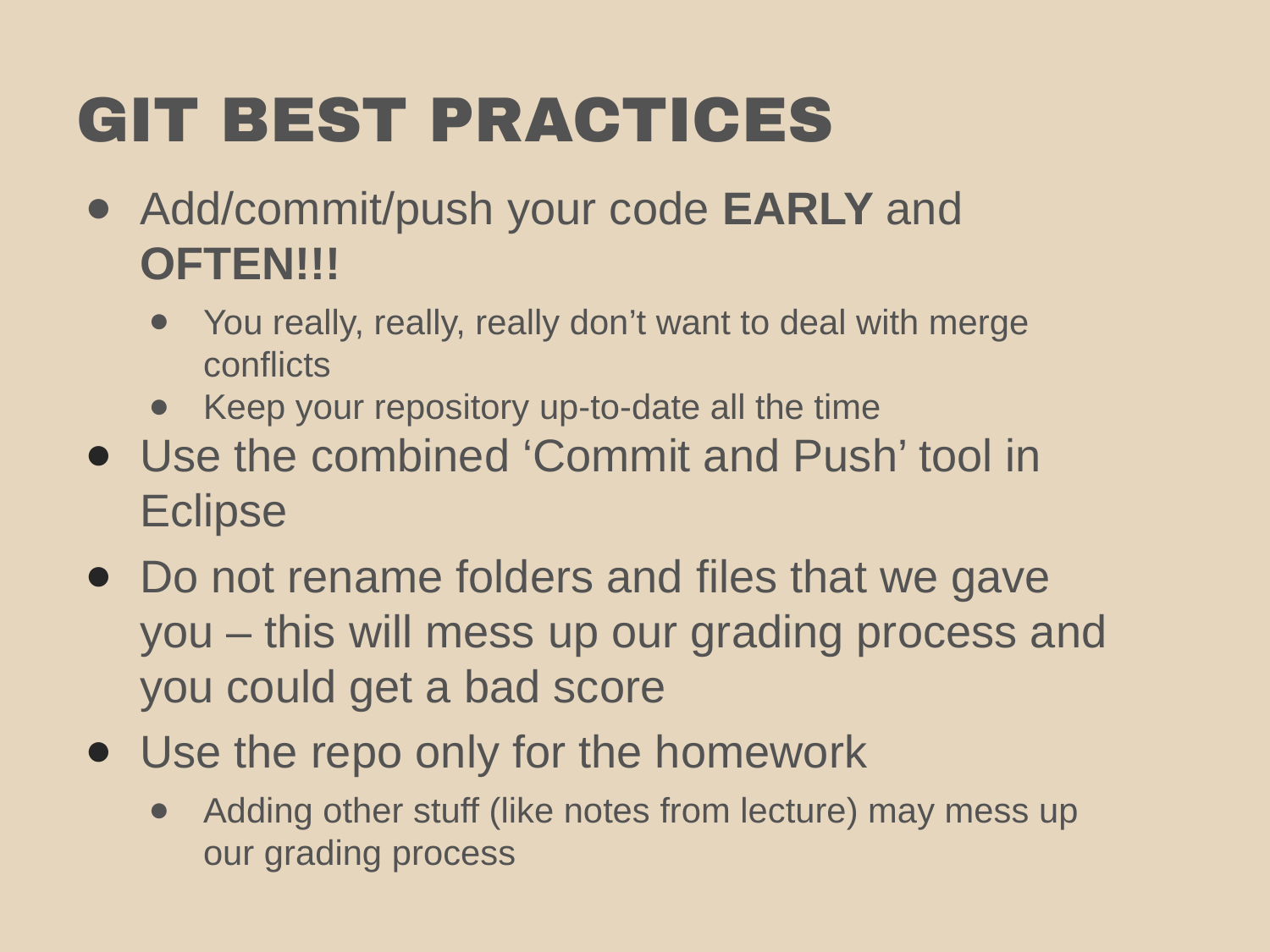

# GIT BEST PRACTICES
Add/commit/push your code EARLY and OFTEN!!!
You really, really, really don’t want to deal with merge conflicts
Keep your repository up-to-date all the time
Use the combined ‘Commit and Push’ tool in Eclipse
Do not rename folders and files that we gave you – this will mess up our grading process and you could get a bad score
Use the repo only for the homework
Adding other stuff (like notes from lecture) may mess up our grading process